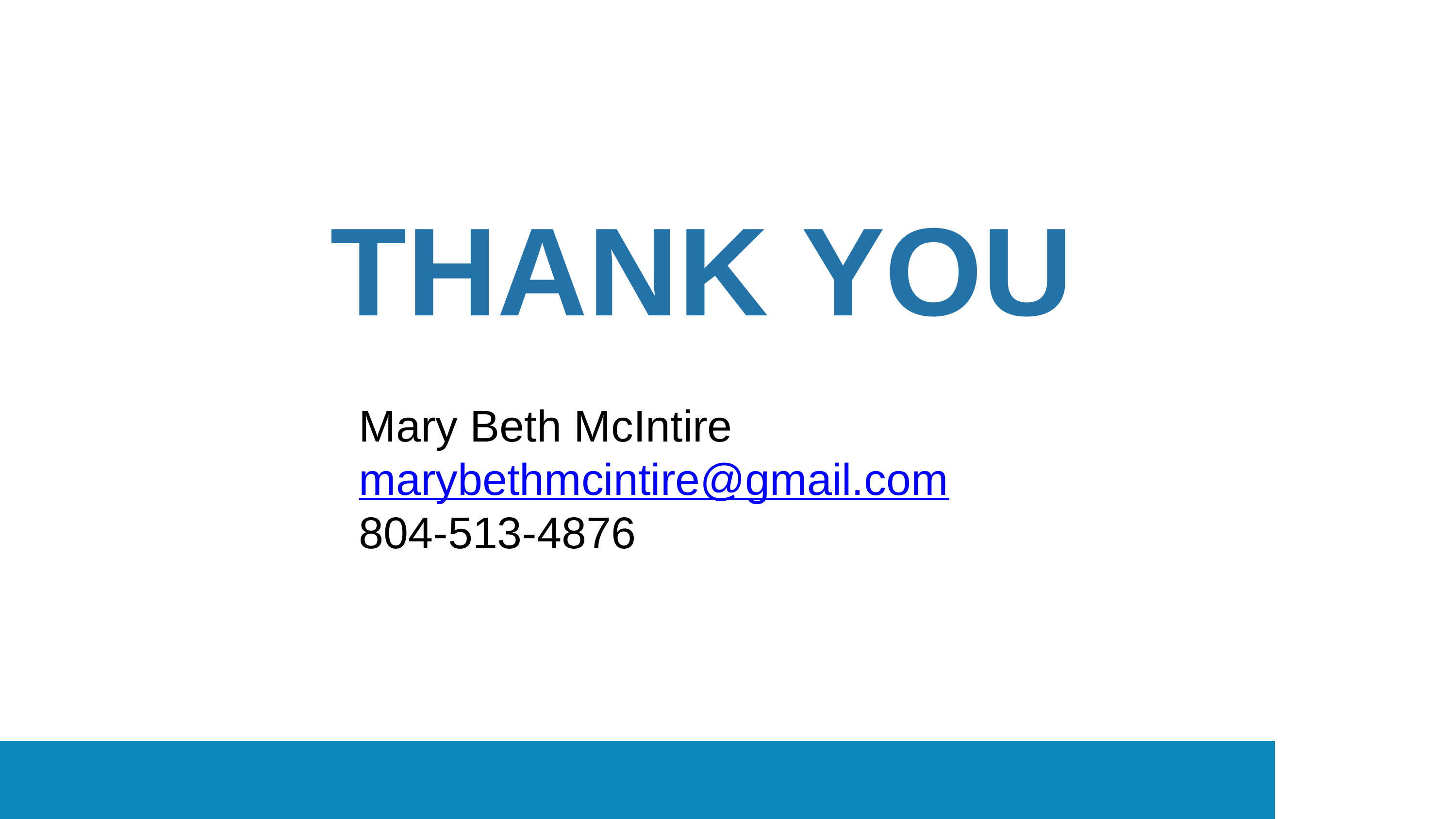

THANK YOU
KEY TAKEAWAYS
Mary Beth McIntire
marybethmcintire@gmail.com
804-513-4876